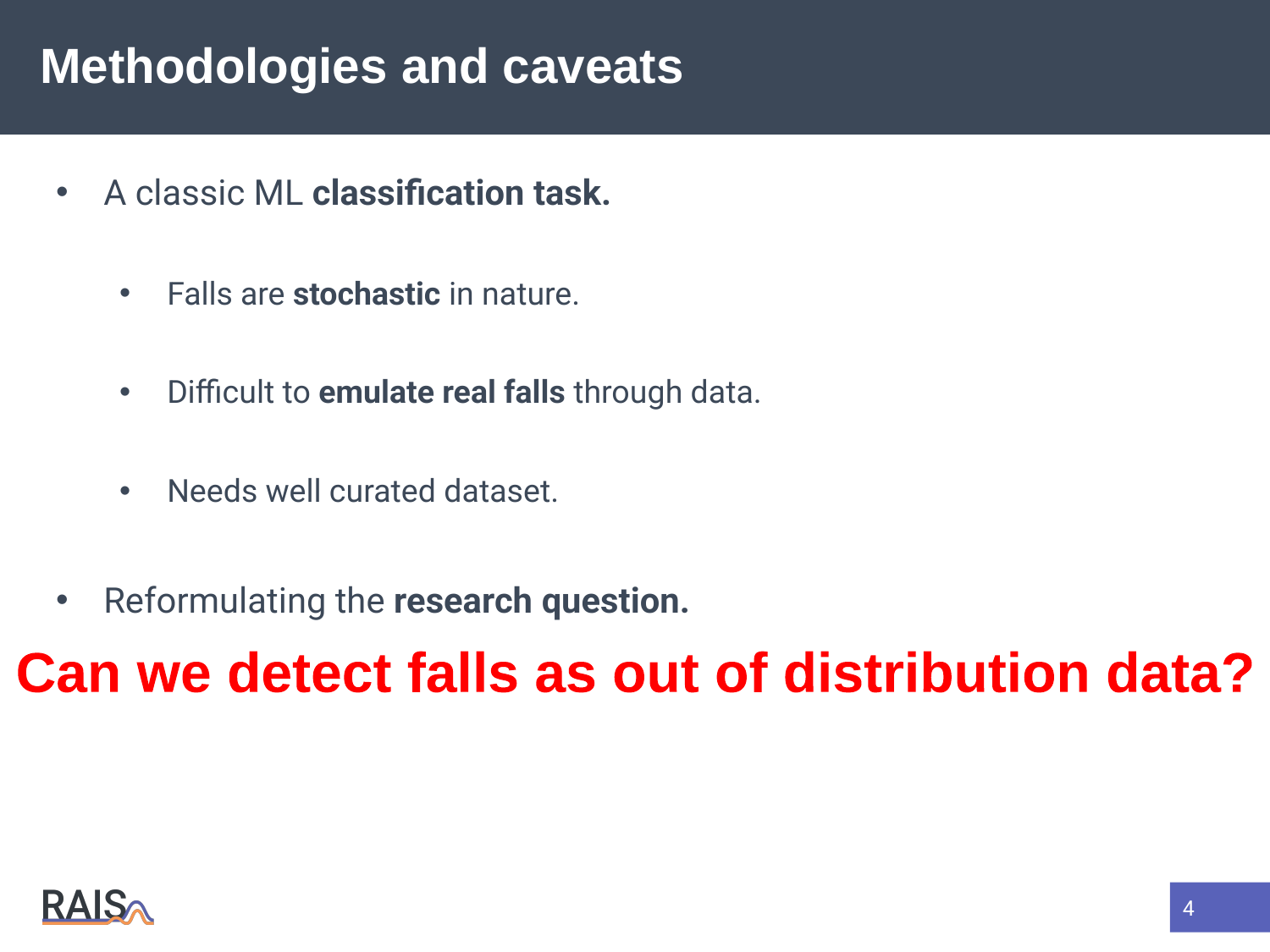

# Methodologies and caveats
A classic ML classification task.

Falls are stochastic in nature.

Difficult to emulate real falls through data.

Needs well curated dataset.

Reformulating the research question.

Can we detect falls as out of distribution data?
4